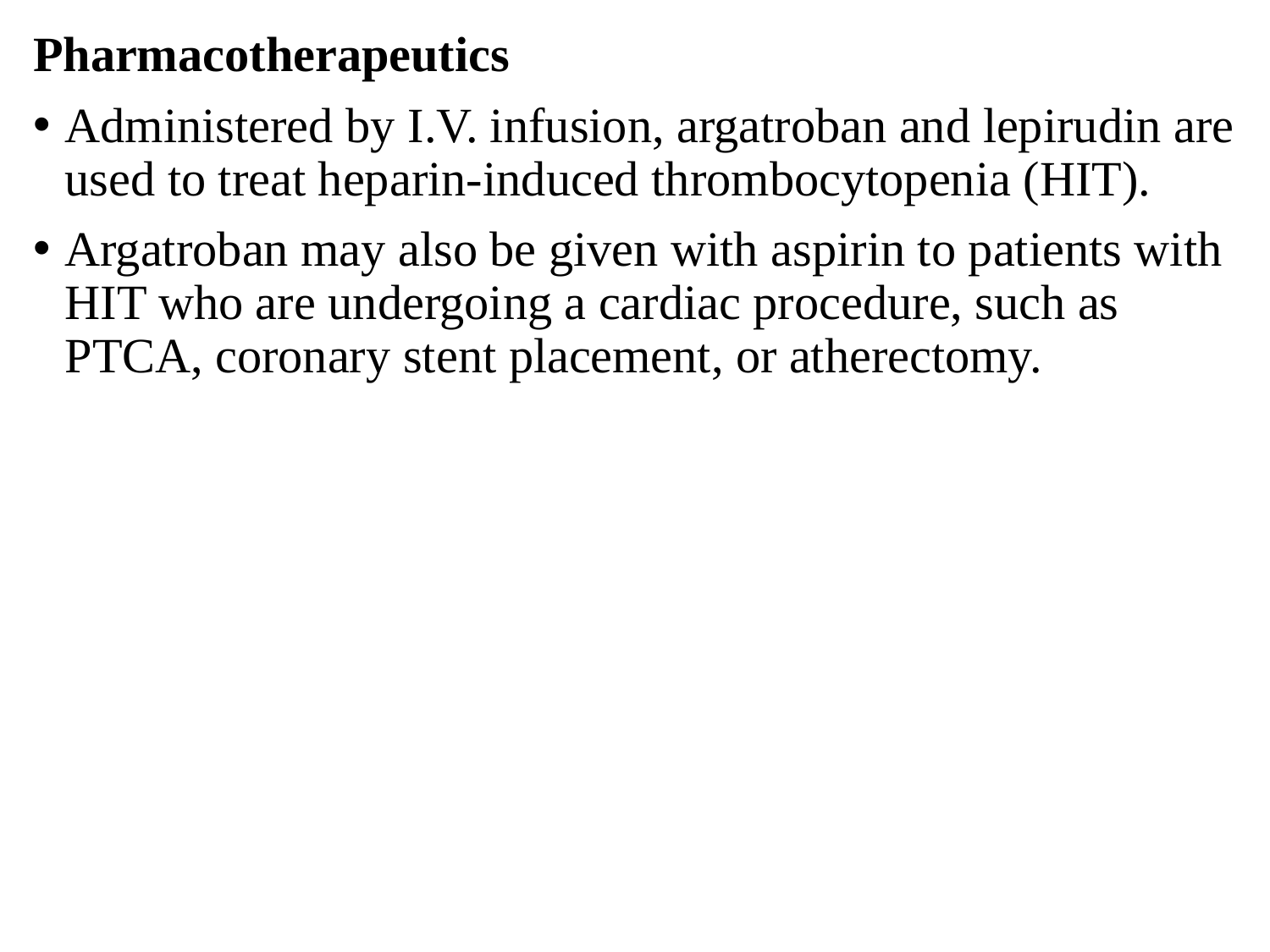

Pharmacotherapeutics
Administered by I.V. infusion, argatroban and lepirudin are used to treat heparin-induced thrombocytopenia (HIT).
Argatroban may also be given with aspirin to patients with HIT who are undergoing a cardiac procedure, such as PTCA, coronary stent placement, or atherectomy.
#